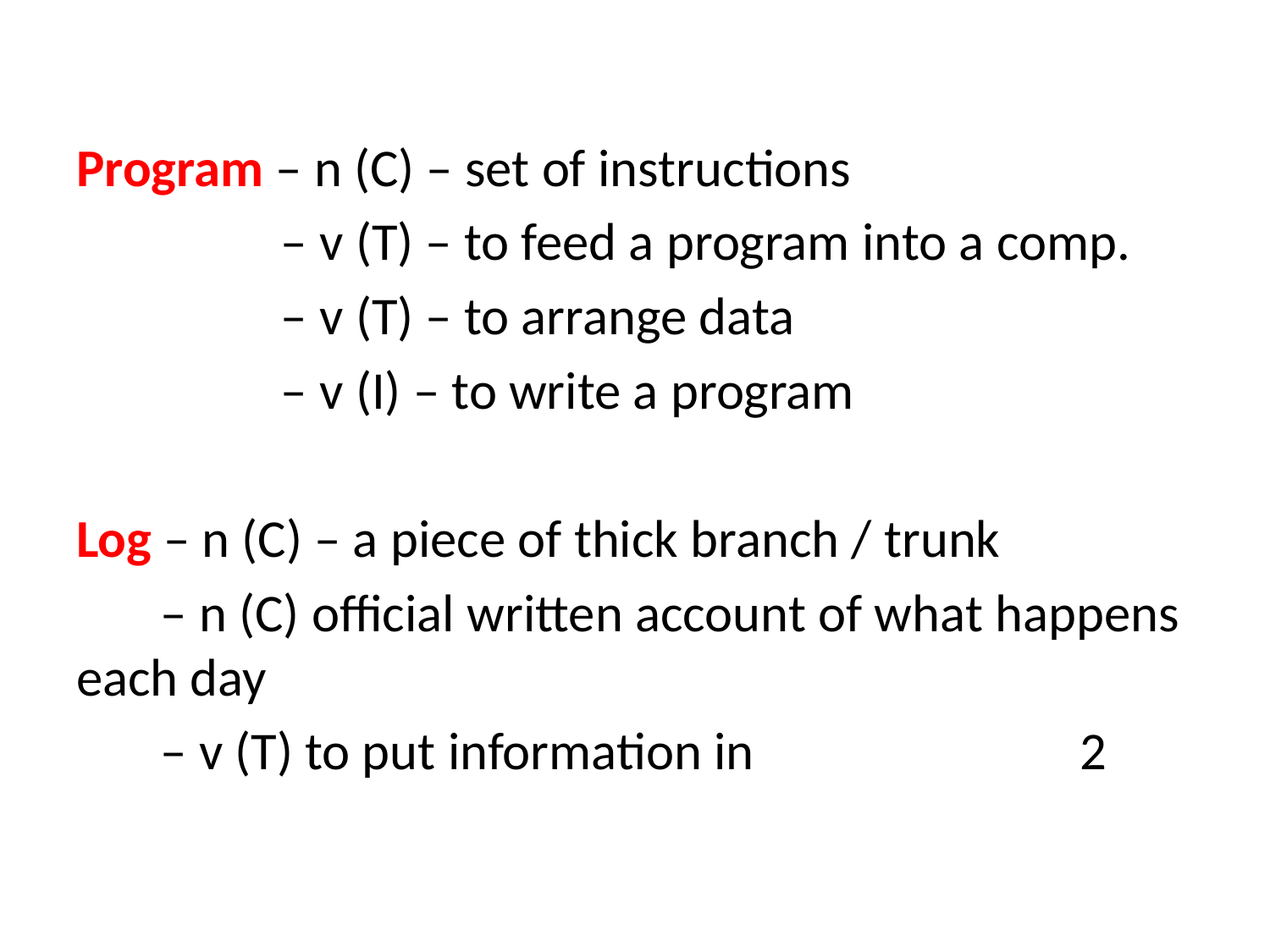

#
Program – n (C) – set of instructions
                 – v (T) – to feed a program into a comp.
                 – v (T) – to arrange data
                 – v (I) – to write a program

Log – n (C) – a piece of thick branch / trunk
       – n (C) official written account of what happens each day
       – v (T) to put information in                           2